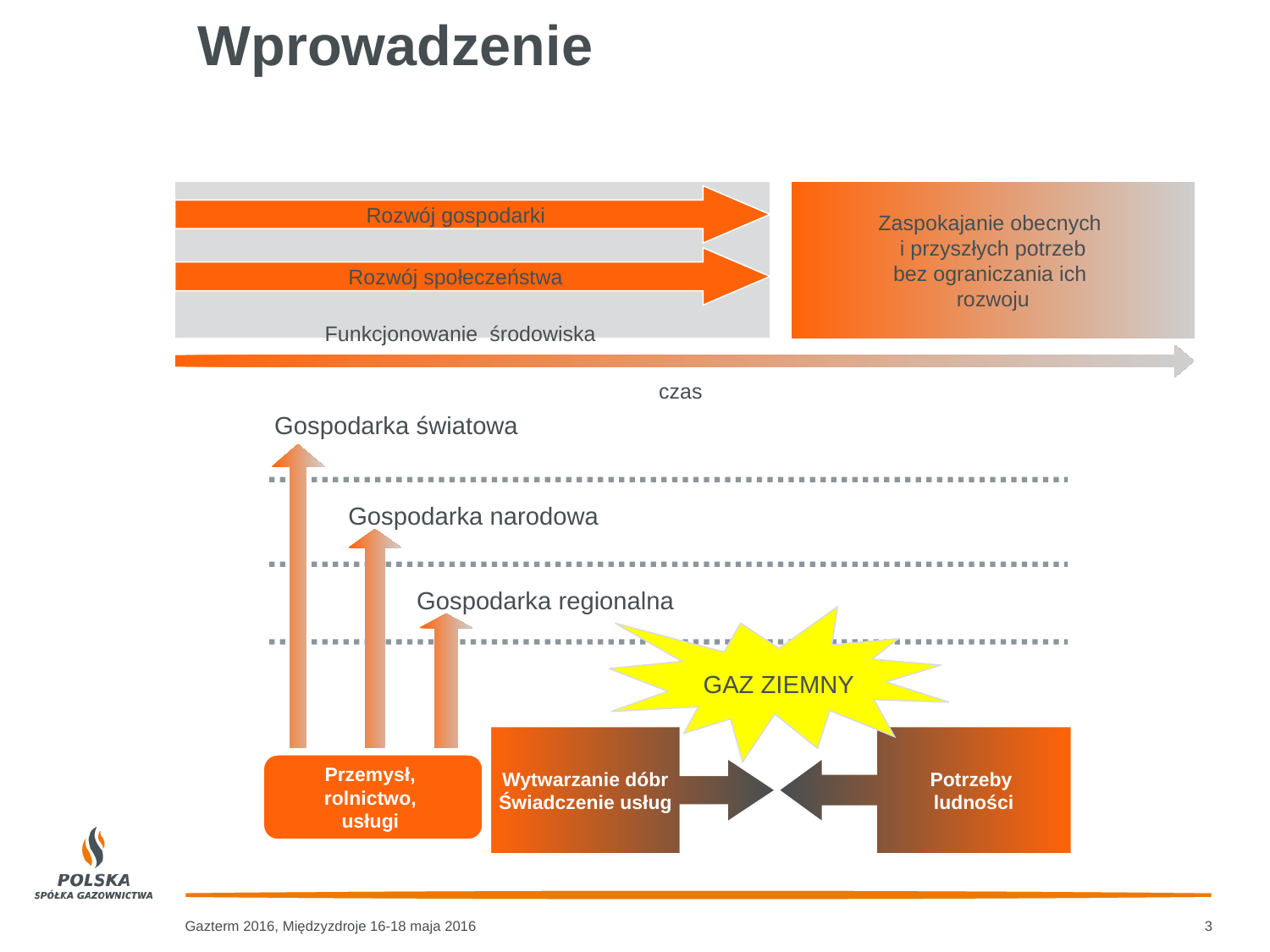

# Wprowadzenie

Zaspokajanie obecnych
i przyszłych potrzeb
bez ograniczania ich
rozwoju
Rozwój gospodarki
Rozwój społeczeństwa
Funkcjonowanie  środowiska

czas

Gospodarka światowa

Gospodarka narodowa

Gospodarka regionalna

GAZ ZIEMNY
Wytwarzanie dóbr
Świadczenie usług
Potrzeby
ludności
Przemysł,
rolnictwo,
usługi
Gazterm 2016, Międzyzdroje 16-18 maja 2016
3